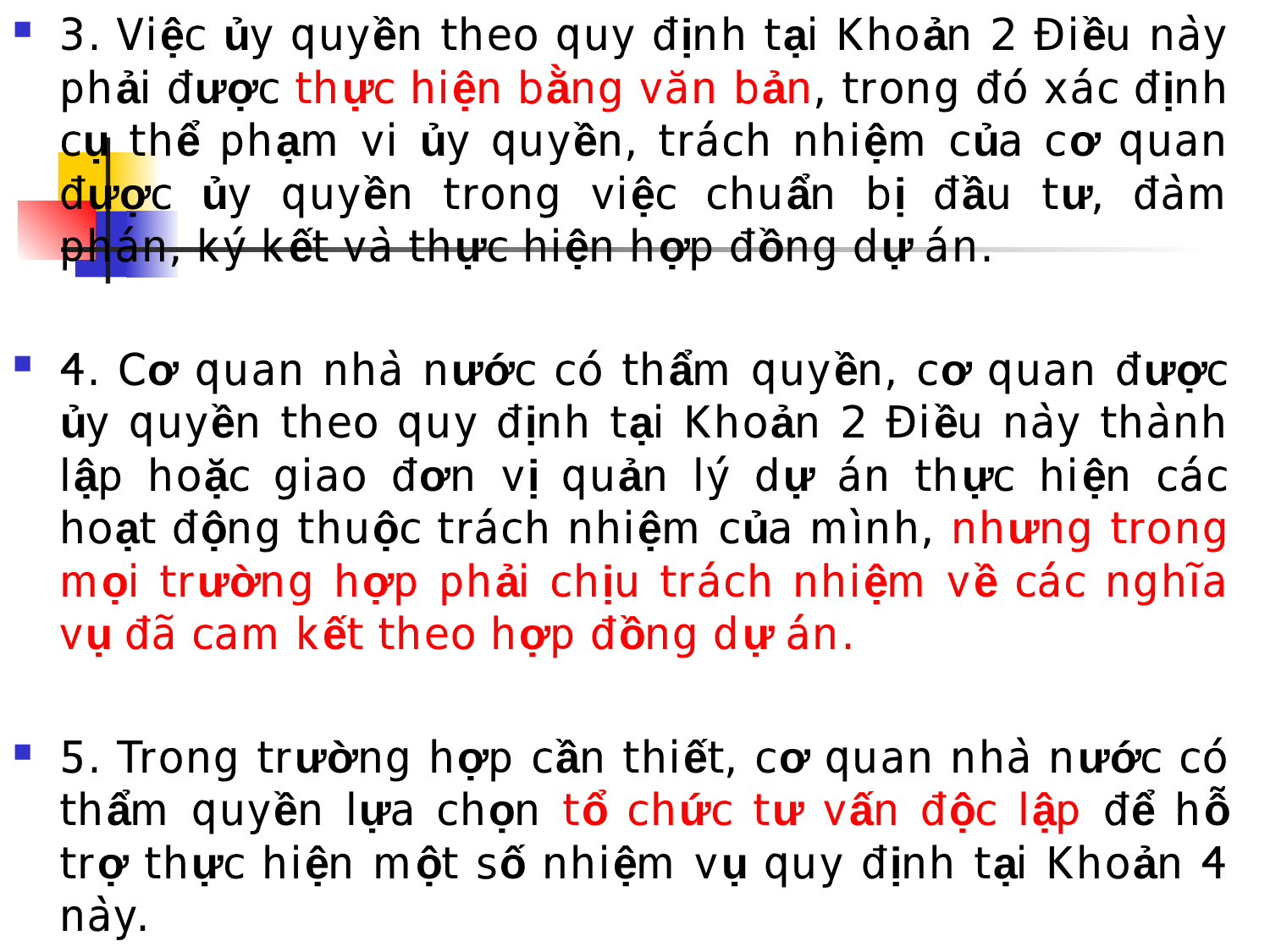

3. Việc ủy quyền theo quy định tại Khoản 2 Điều này phải được thực hiện bằng văn bản, trong đó xác định cụ thể phạm vi ủy quyền, trách nhiệm của cơ quan được ủy quyền trong việc chuẩn bị đầu tư, đàm phán, ký kết và thực hiện hợp đồng dự án.

4. Cơ quan nhà nước có thẩm quyền, cơ quan được ủy quyền theo quy định tại Khoản 2 Điều này thành lập hoặc giao đơn vị quản lý dự án thực hiện các hoạt động thuộc trách nhiệm của mình, nhưng trong mọi trường hợp phải chịu trách nhiệm về các nghĩa vụ đã cam kết theo hợp đồng dự án.

5. Trong trường hợp cần thiết, cơ quan nhà nước có thẩm quyền lựa chọn tổ chức tư vấn độc lập để hỗ trợ thực hiện một số nhiệm vụ quy định tại Khoản 4 này.

#